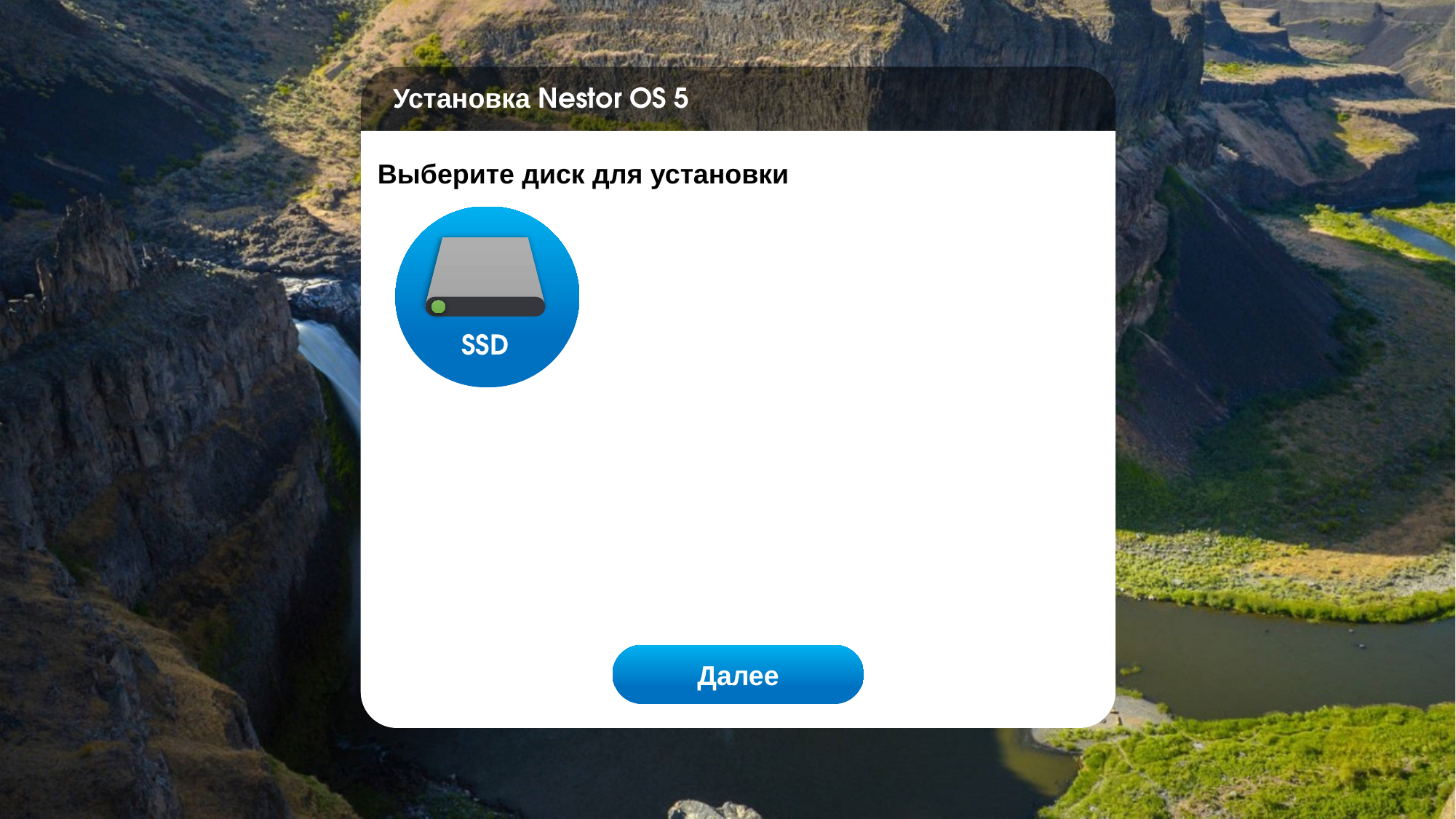

Установка Nestor OS 5

Выберите диск для установки

SSD
Далее